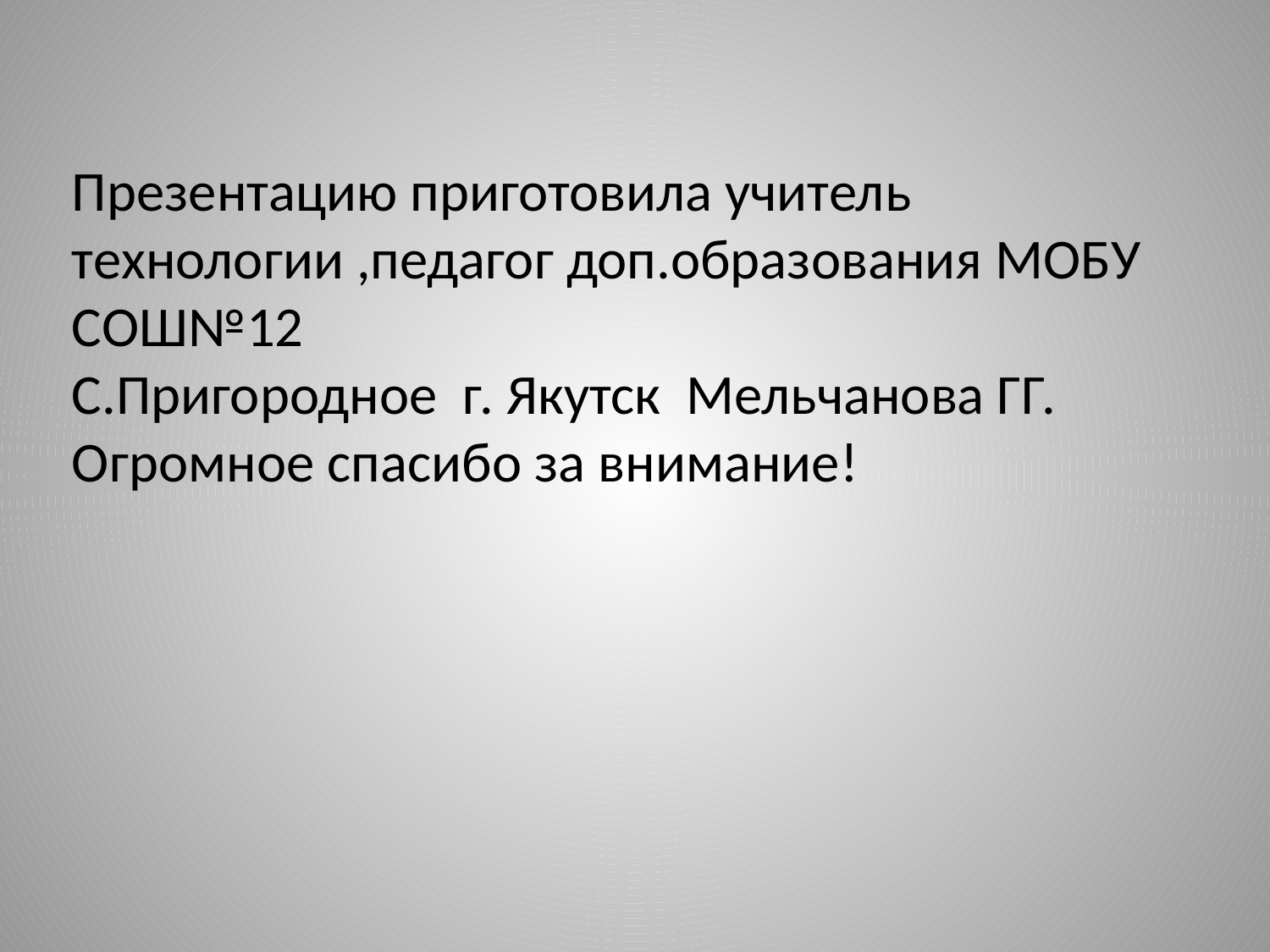

Презентацию приготовила учитель технологии ,педагог доп.образования МОБУ СОШ№12
С.Пригородное  г. Якутск  Мельчанова ГГ. Огромное спасибо за внимание!